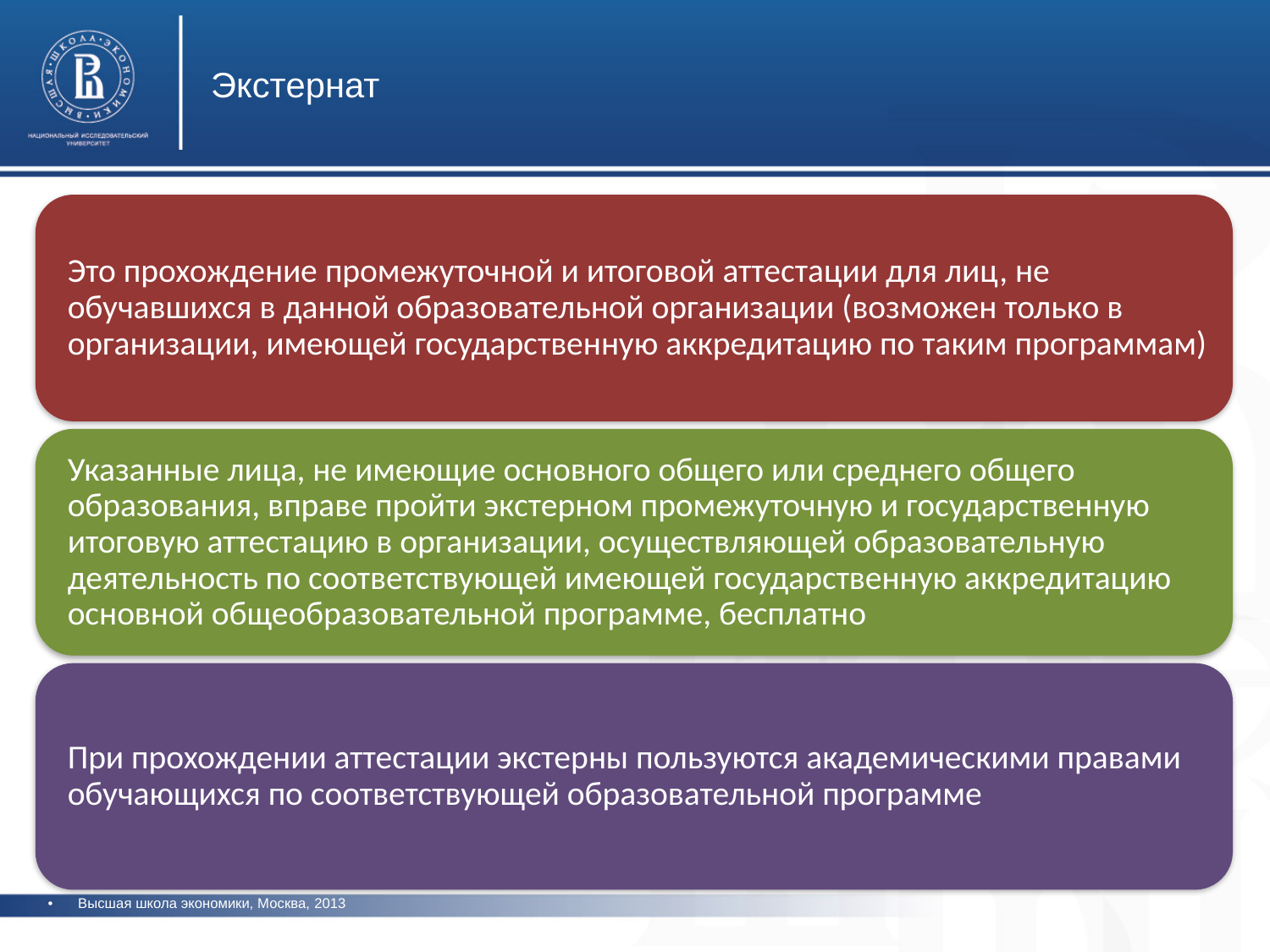

Экстернат
Это прохождение промежуточной и итоговой аттестации для лиц, не обучавшихся в данной образовательной организации (возможен только в организации, имеющей государственную аккредитацию по таким программам)
Указанные лица, не имеющие основного общего или среднего общего образования, вправе пройти экстерном промежуточную и государственную итоговую аттестацию в организации, осуществляющей образовательную деятельность по соответствующей имеющей государственную аккредитацию основной общеобразовательной программе, бесплатно
При прохождении аттестации экстерны пользуются академическими правами обучающихся по соответствующей образовательной программе
Высшая школа экономики, Москва, 2013